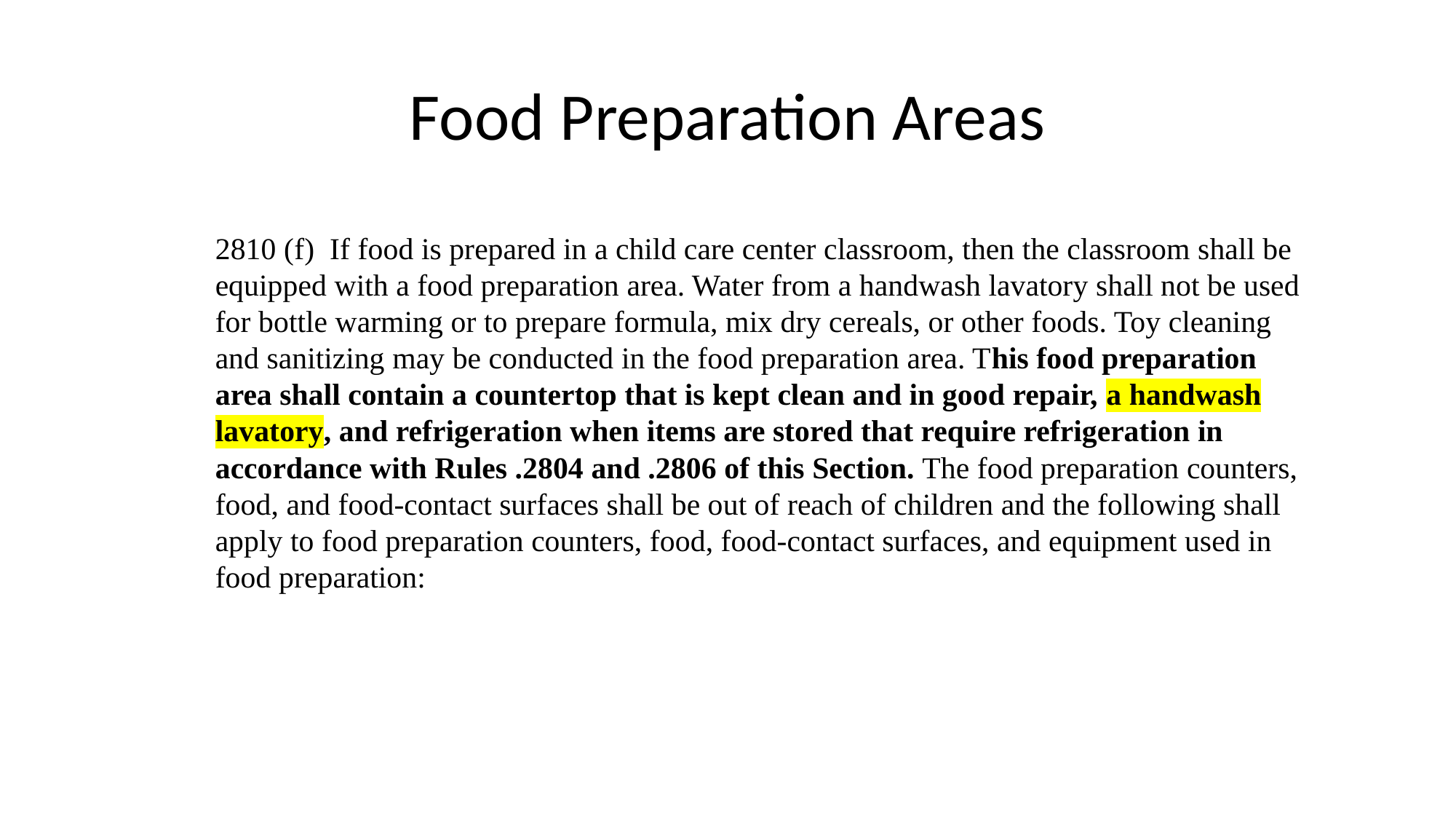

# Food Preparation Areas

2810 (f)  If food is prepared in a child care center classroom, then the classroom shall be equipped with a food preparation area. Water from a handwash lavatory shall not be used for bottle warming or to prepare formula, mix dry cereals, or other foods. Toy cleaning and sanitizing may be conducted in the food preparation area. This food preparation area shall contain a countertop that is kept clean and in good repair, a handwash lavatory, and refrigeration when items are stored that require refrigeration in accordance with Rules .2804 and .2806 of this Section. The food preparation counters, food, and food-contact surfaces shall be out of reach of children and the following shall apply to food preparation counters, food, food-contact surfaces, and equipment used in food preparation: